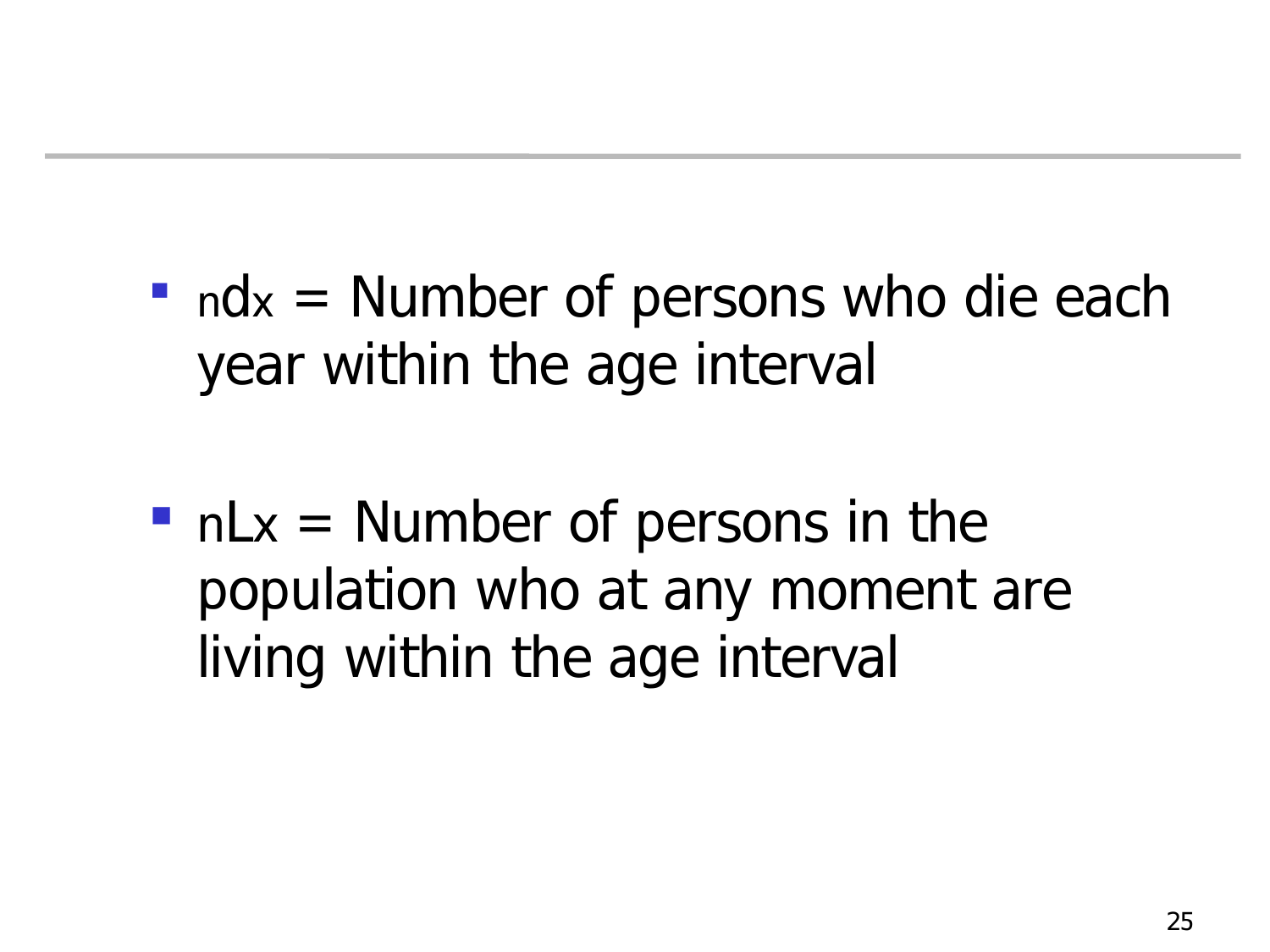

#
ndx = Number of persons who die each year within the age interval

nLx = Number of persons in the population who at any moment are living within the age interval
25